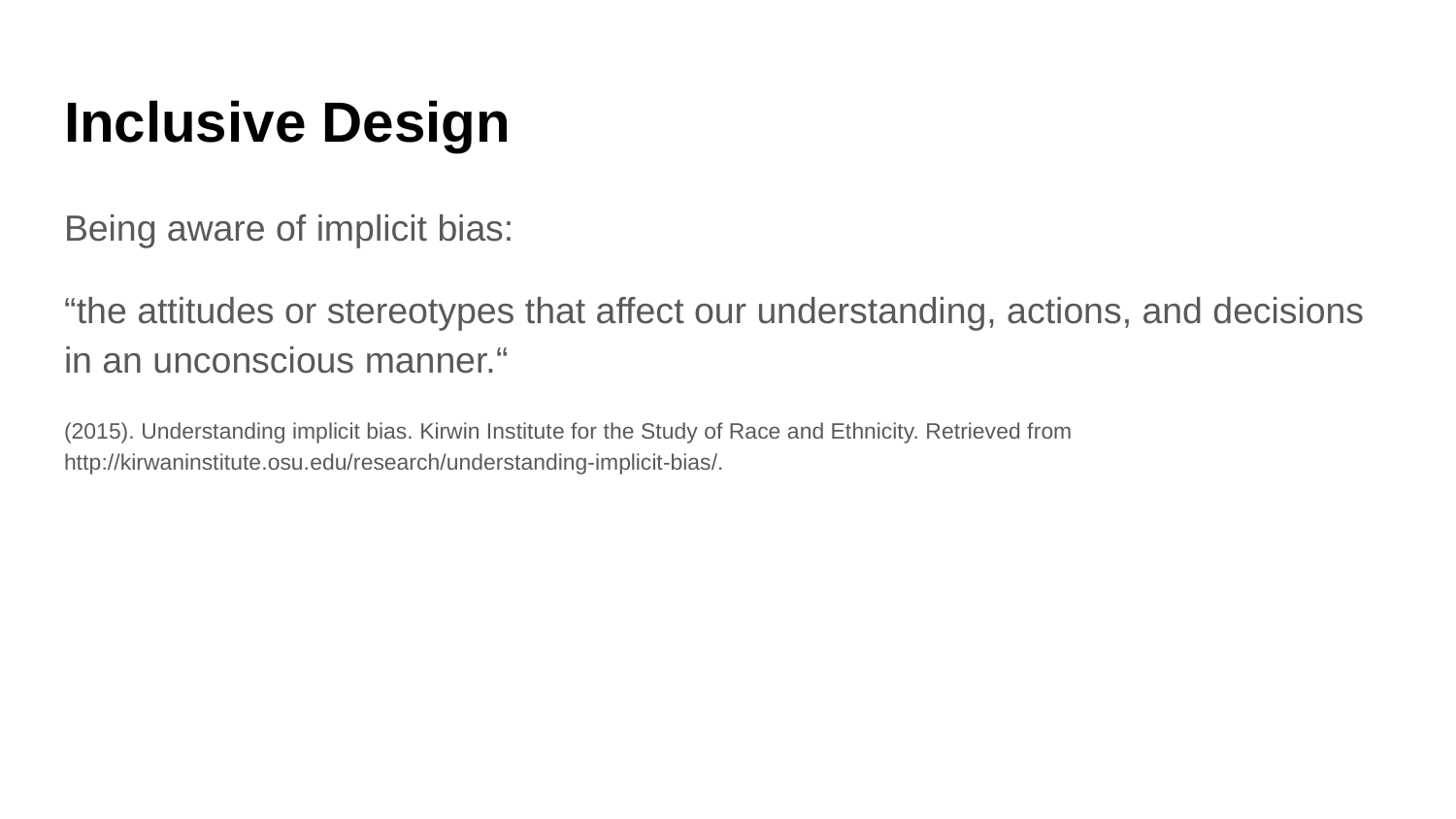

# Inclusive Design

Being aware of implicit bias:
“the attitudes or stereotypes that affect our understanding, actions, and decisions in an unconscious manner.“
(2015). Understanding implicit bias. Kirwin Institute for the Study of Race and Ethnicity. Retrieved from http://kirwaninstitute.osu.edu/research/understanding-implicit-bias/.